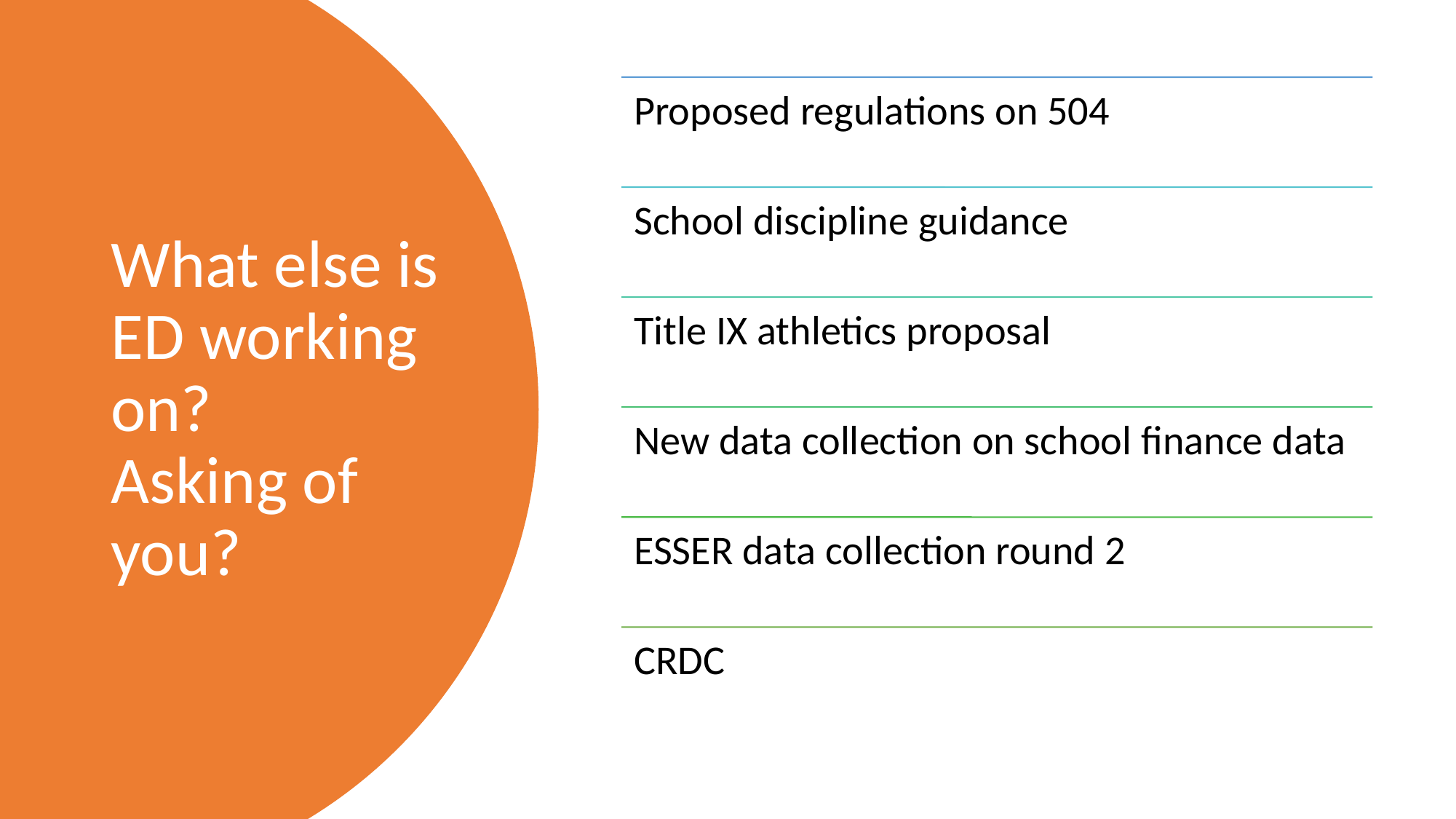

Proposed regulations on 504
School discipline guidance
Title IX athletics proposal
New data collection on school finance data
ESSER data collection round 2
CRDC
# What else is ED working on? Asking of you?